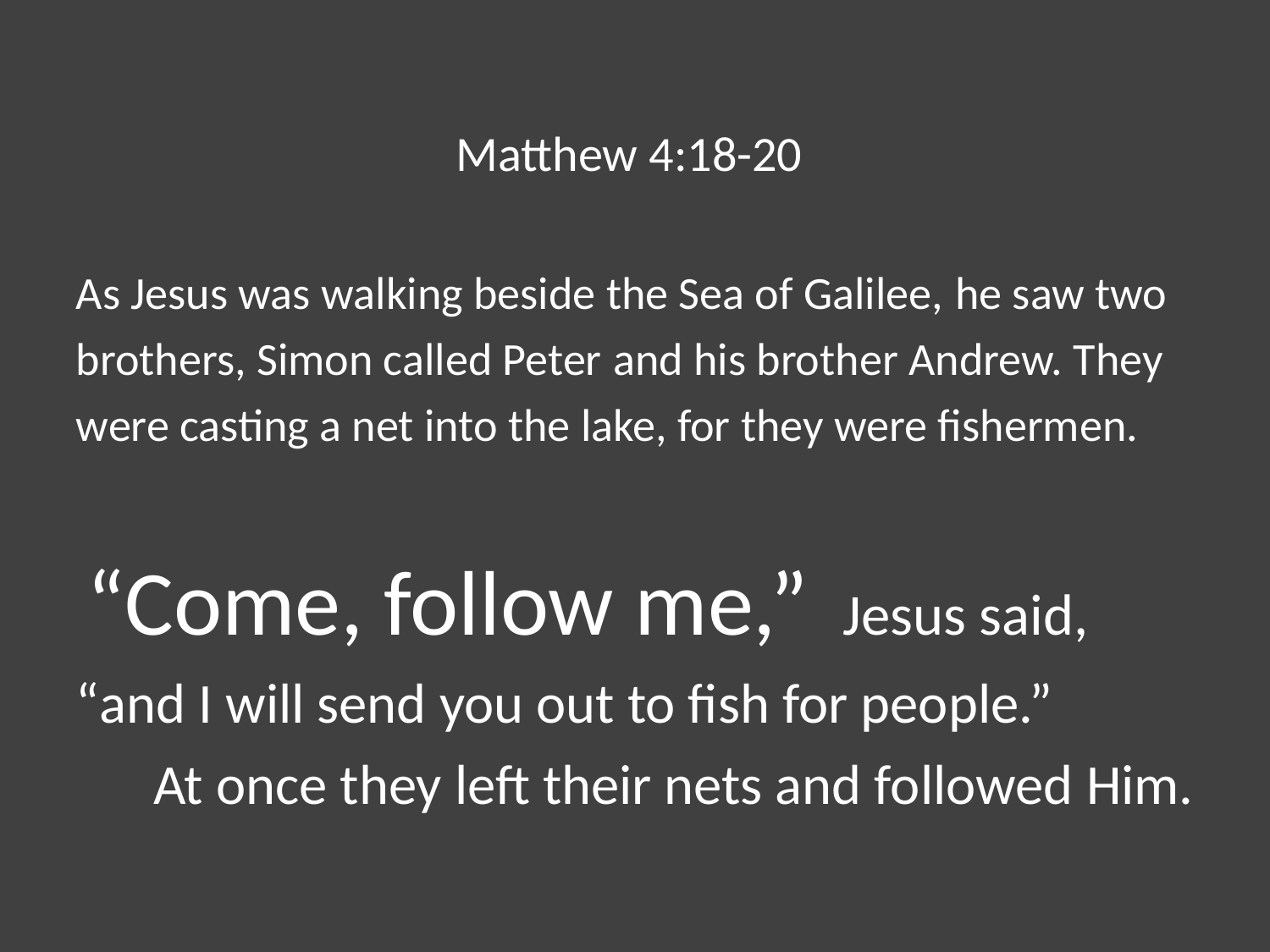

Matthew 4:18-20

As Jesus was walking beside the Sea of Galilee, he saw two brothers, Simon called Peter and his brother Andrew. They were casting a net into the lake, for they were fishermen.

 “Come, follow me,”  Jesus said,
“and I will send you out to fish for people.”
At once they left their nets and followed Him.